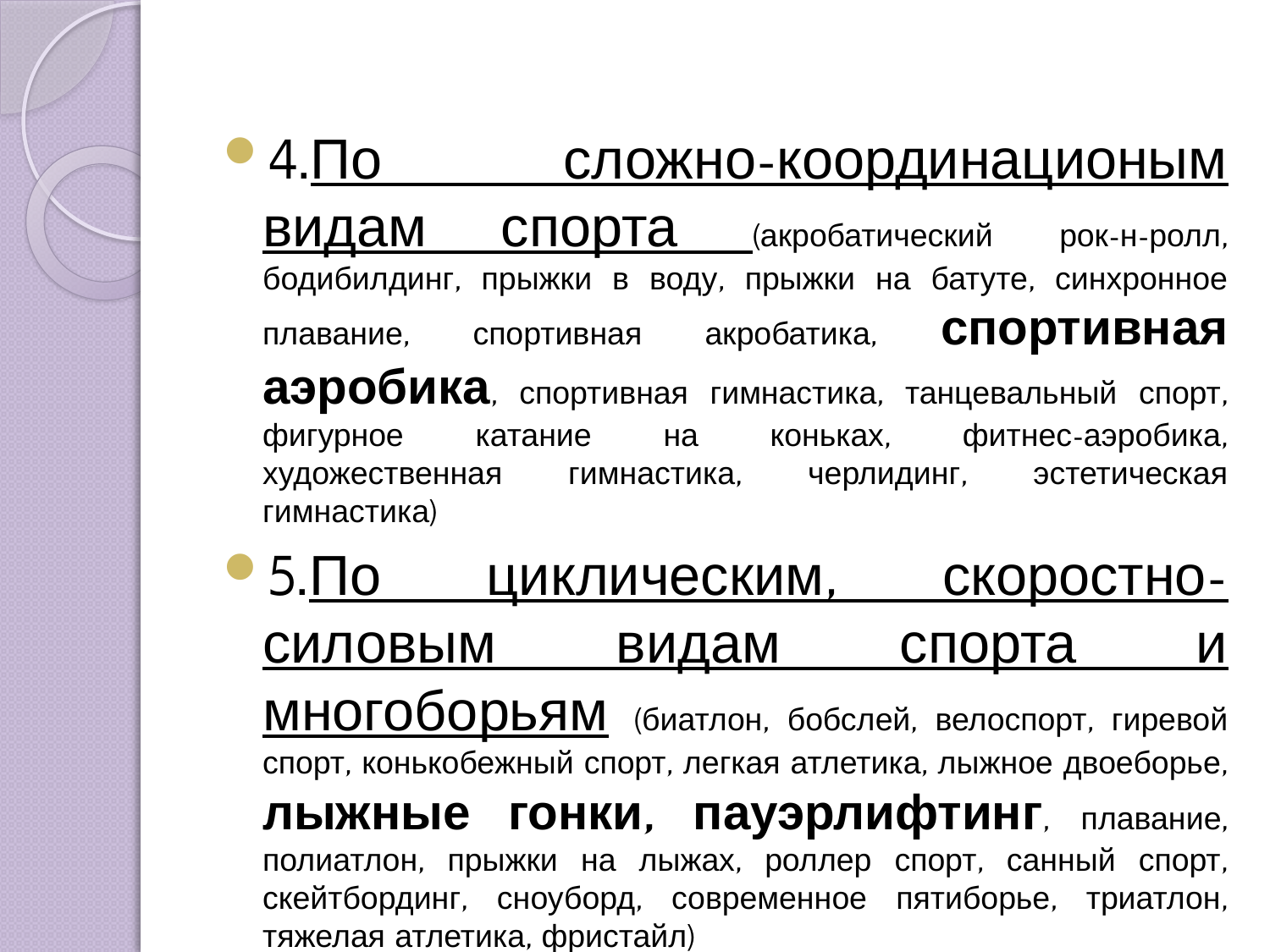

#
4.По сложно-координационым видам спорта (акробатический рок-н-ролл, бодибилдинг, прыжки в воду, прыжки на батуте, синхронное плавание, спортивная акробатика, спортивная аэробика, спортивная гимнастика, танцевальный спорт, фигурное катание на коньках, фитнес-аэробика, художественная гимнастика, черлидинг, эстетическая гимнастика)
5.По циклическим, скоростно-силовым видам спорта и многоборьям (биатлон, бобслей, велоспорт, гиревой спорт, конькобежный спорт, легкая атлетика, лыжное двоеборье, лыжные гонки, пауэрлифтинг, плавание, полиатлон, прыжки на лыжах, роллер спорт, санный спорт, скейтбординг, сноуборд, современное пятиборье, триатлон, тяжелая атлетика, фристайл)